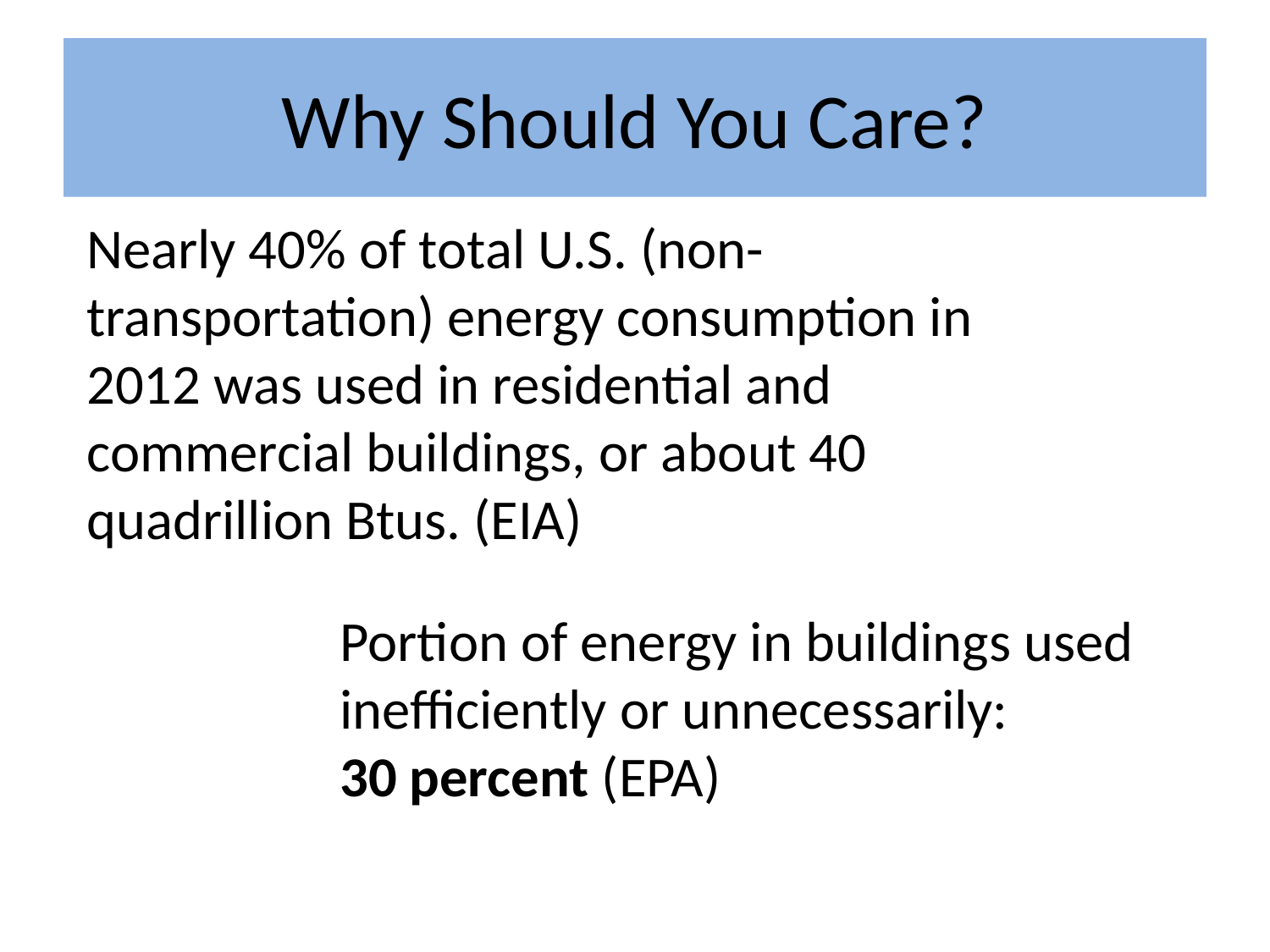

# Why Should You Care?
Nearly 40% of total U.S. (non-transportation) energy consumption in 2012 was used in residential and commercial buildings, or about 40 quadrillion Btus. (EIA)

Portion of energy in buildings used inefficiently or unnecessarily:
30 percent (EPA)